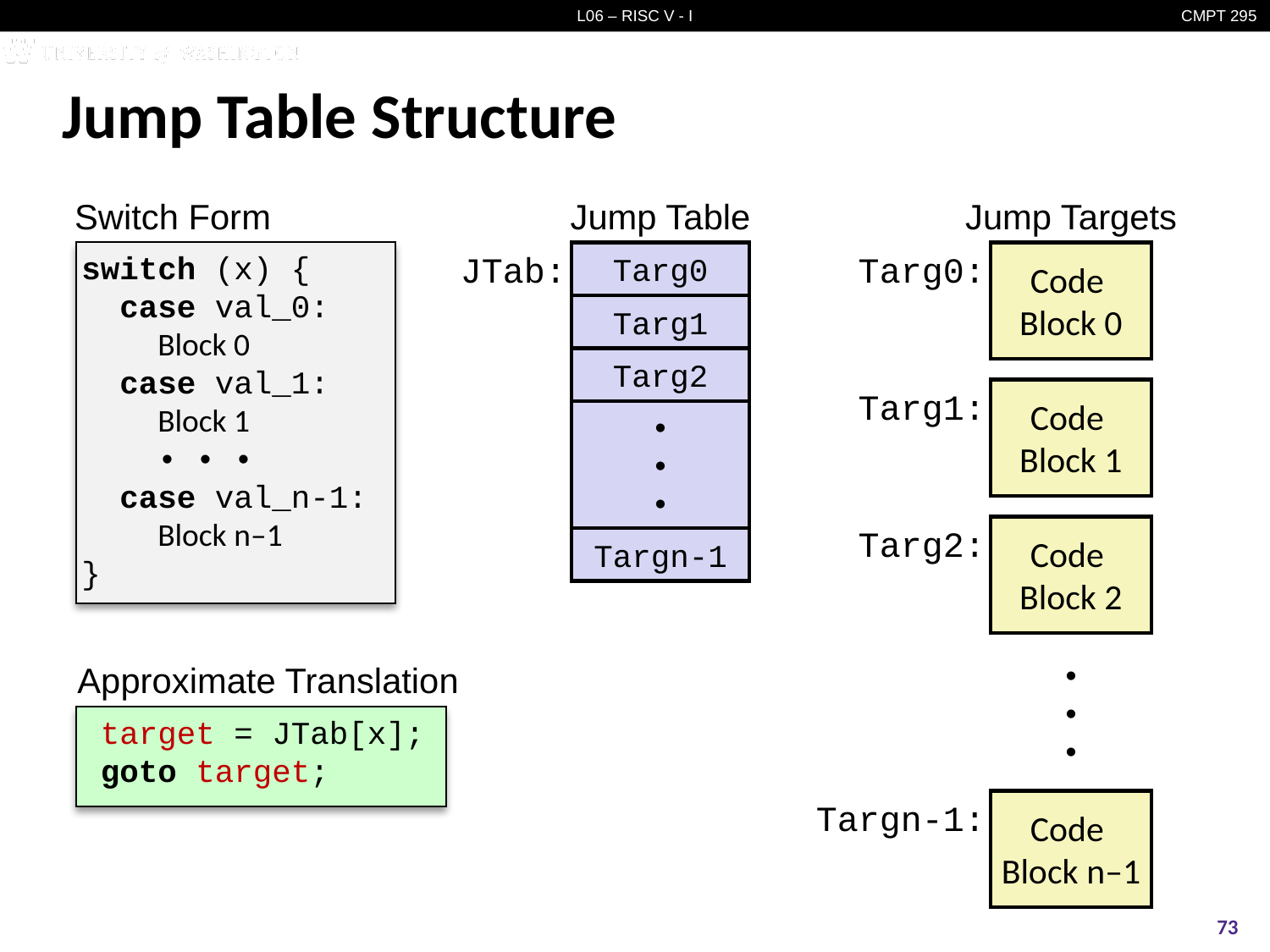

# Jump Table Structure
Switch Form
Jump Table
Jump Targets
switch (x) {
  case val_0:
    Block 0
  case val_1:
    Block 1
    • • •
  case val_n-1:
    Block n–1
}
JTab:
Targ0
Targ1
Targ2
•
•
•
Targn-1
Targ0:
Code
Block 0
Targ1:
Code
Block 1
Targ2:
Code
Block 2
•
•
•
Approximate Translation
 target = JTab[x];
 goto target;
Targn-1:
Code
Block n–1
73